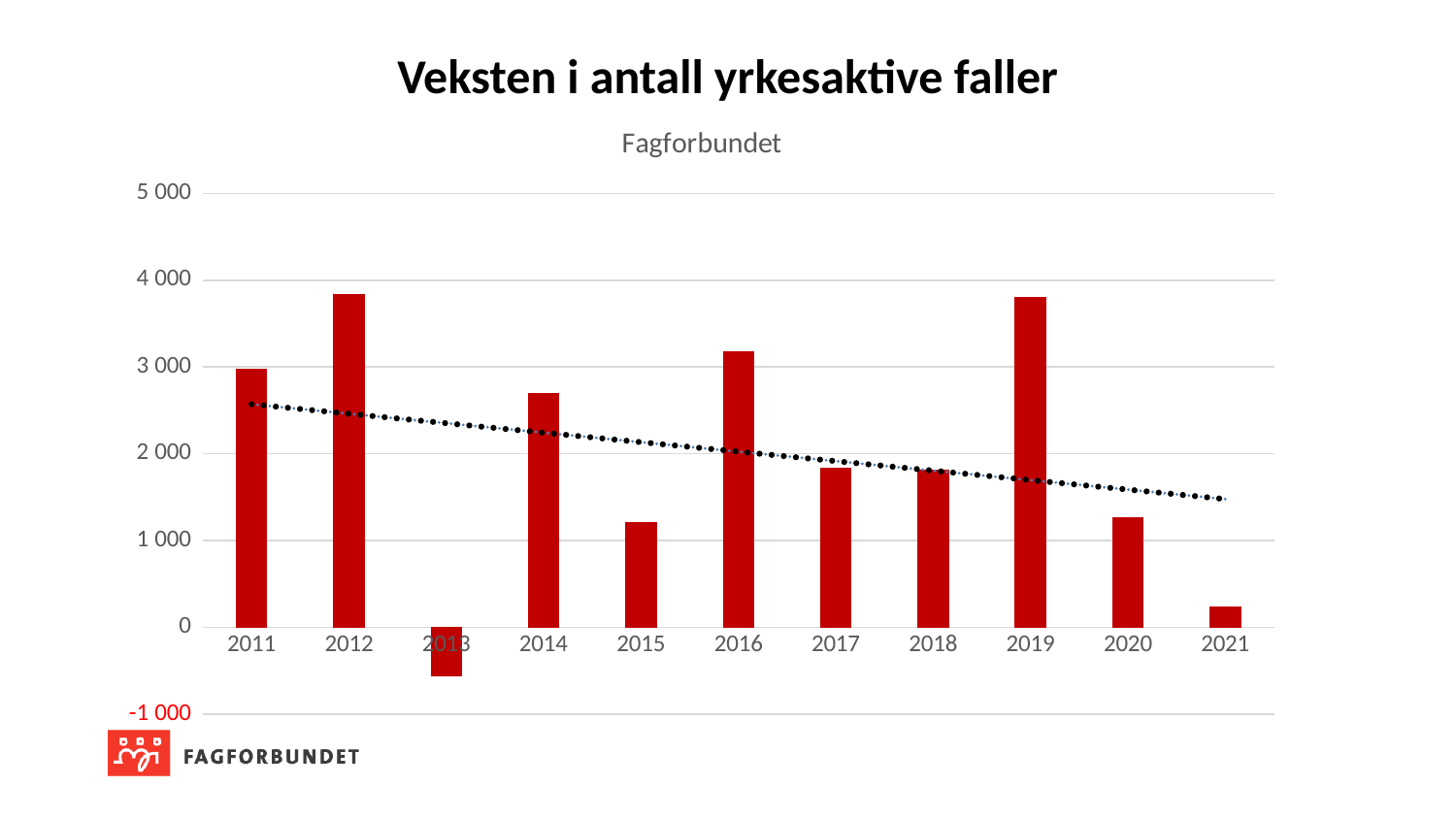

Veksten i antall yrkesaktive faller

### Chart: Fagforbundet

| Category |  |
|---|---|
| 2011 | 2973.0 |
| 2012 | 3835.0 |
| 2013 | -557.0 |
| 2014 | 2694.0 |
| 2015 | 1205.0 |
| 2016 | 3171.0 |
| 2017 | 1828.0 |
| 2018 | 1815.0 |
| 2019 | 3807.0 |
| 2020 | 1265.2628652886779 |
| 2021 | 230.73713471132214 |